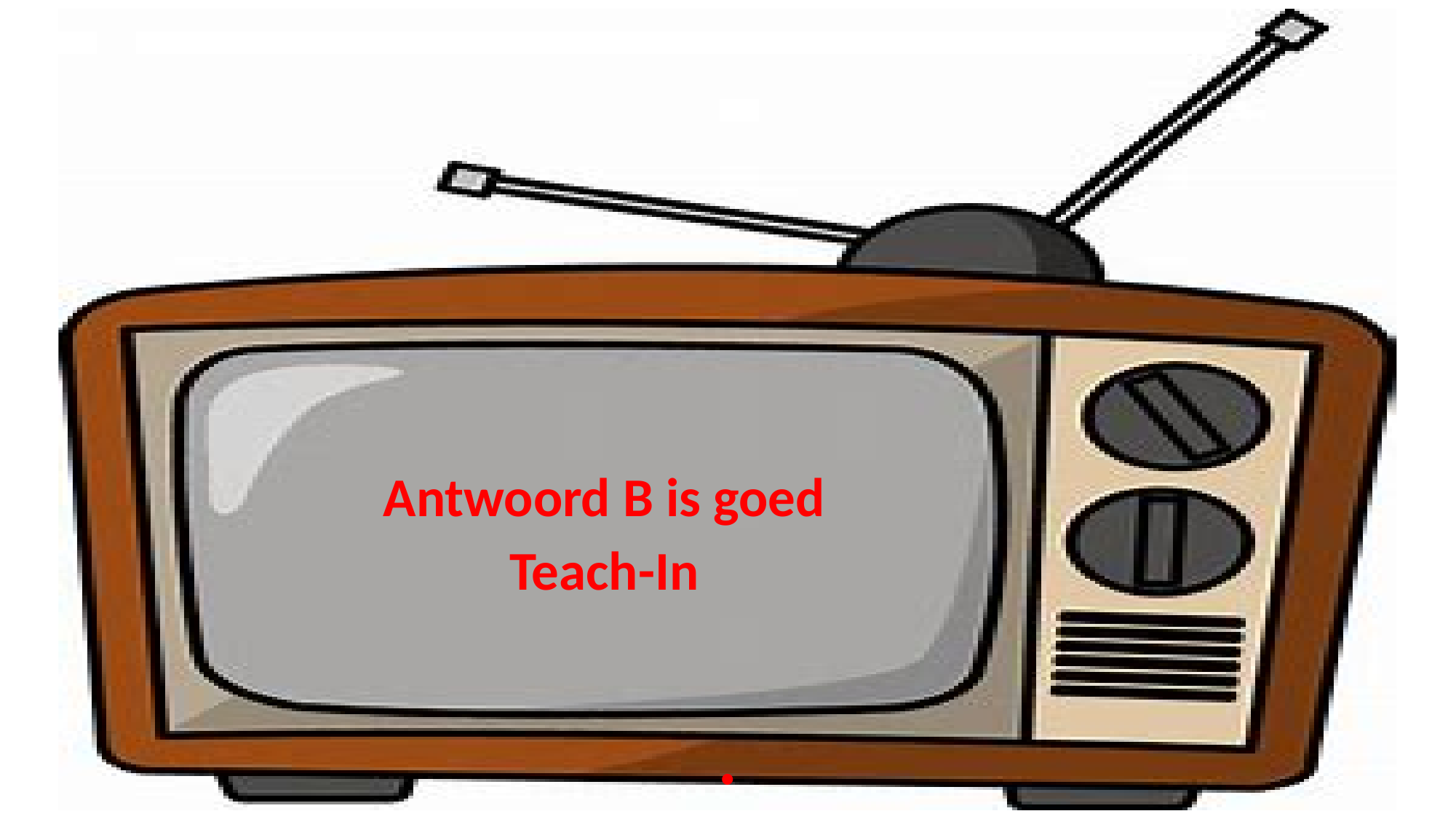

# .
Antwoord B is goed
Teach-In